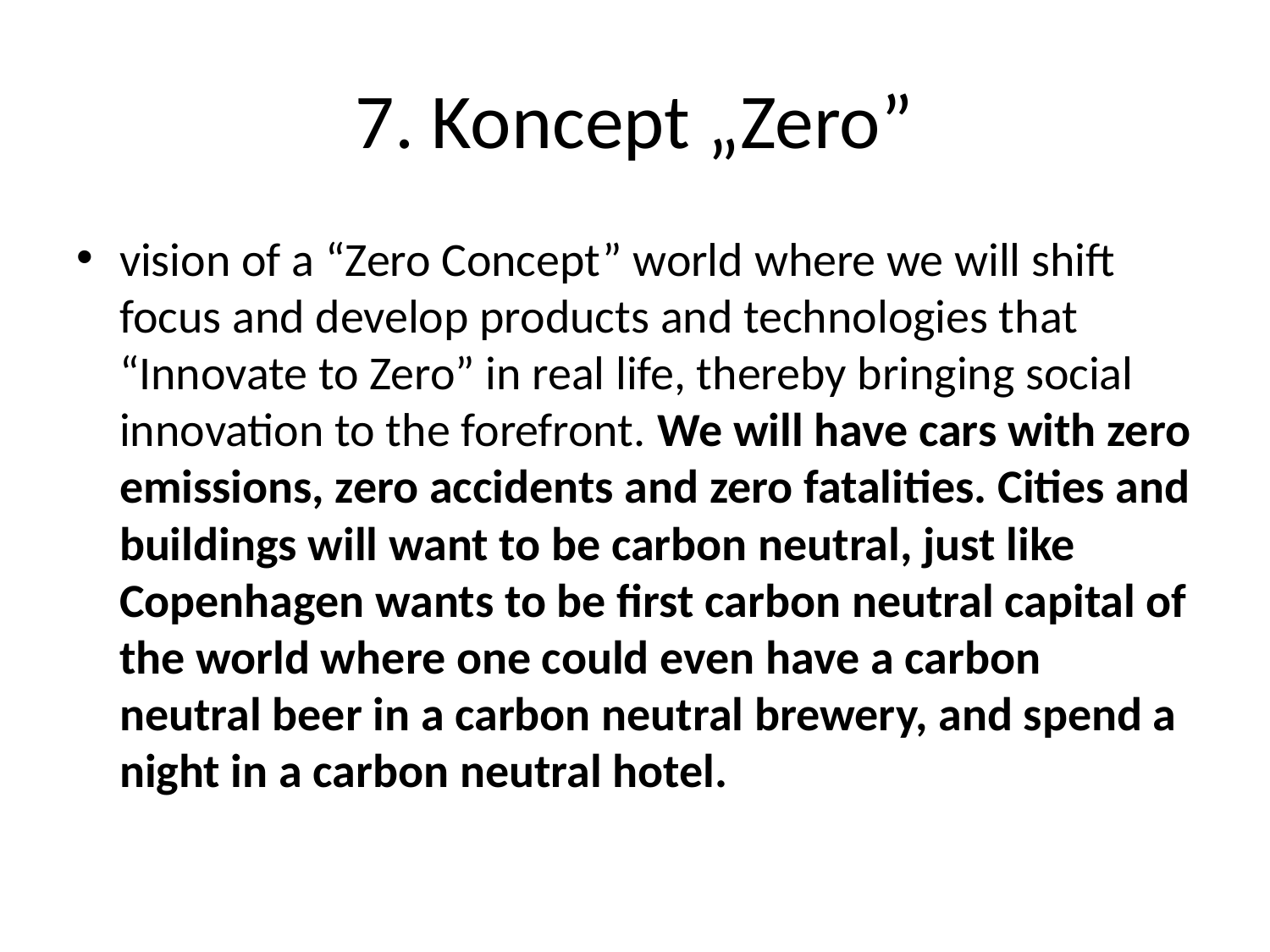

# 7. Koncept „Zero”
vision of a “Zero Concept” world where we will shift focus and develop products and technologies that “Innovate to Zero” in real life, thereby bringing social innovation to the forefront. We will have cars with zero emissions, zero accidents and zero fatalities. Cities and buildings will want to be carbon neutral, just like Copenhagen wants to be first carbon neutral capital of the world where one could even have a carbon neutral beer in a carbon neutral brewery, and spend a night in a carbon neutral hotel.